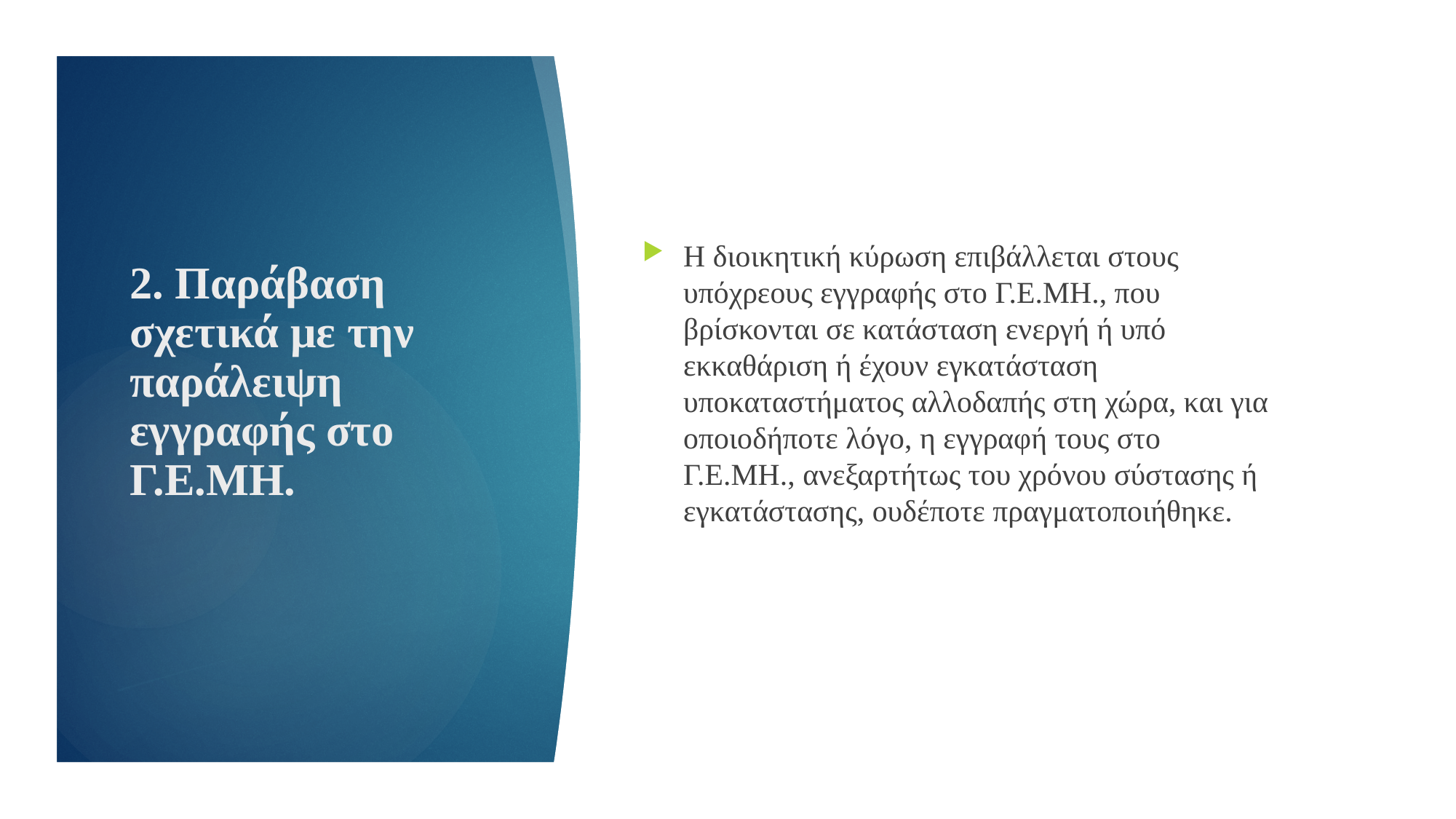

Η διοικητική κύρωση επιβάλλεται στους υπόχρεους εγγραφής στο Γ.Ε.ΜΗ., που βρίσκονται σε κατάσταση ενεργή ή υπό εκκαθάριση ή έχουν εγκατάσταση υποκαταστήματος αλλοδαπής στη χώρα, και για οποιοδήποτε λόγο, η εγγραφή τους στο Γ.Ε.ΜΗ., ανεξαρτήτως του χρόνου σύστασης ή εγκατάστασης, ουδέποτε πραγματοποιήθηκε.

# 2. Παράβαση  σχετικά με την παράλειψη εγγραφής στο Γ.Ε.ΜΗ.